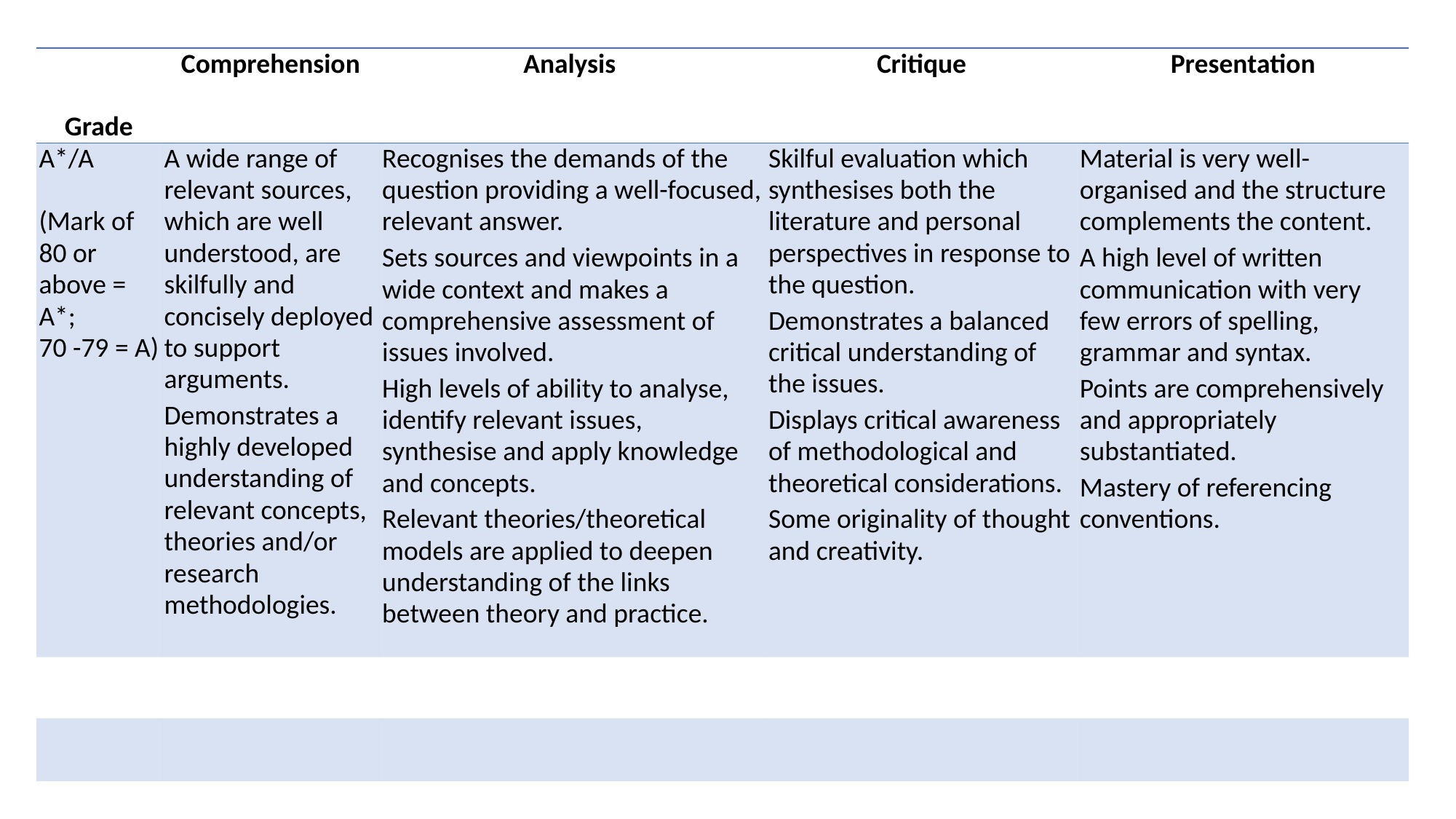

| Grade | Comprehension | Analysis | Critique | Presentation |
| --- | --- | --- | --- | --- |
| A\*/A   (Mark of 80 or above = A\*; 70 -79 = A) | A wide range of relevant sources, which are well understood, are skilfully and concisely deployed to support arguments. Demonstrates a highly developed understanding of relevant concepts, theories and/or research methodologies. | Recognises the demands of the question providing a well-focused, relevant answer. Sets sources and viewpoints in a wide context and makes a comprehensive assessment of issues involved. High levels of ability to analyse, identify relevant issues, synthesise and apply knowledge and concepts. Relevant theories/theoretical models are applied to deepen understanding of the links between theory and practice. | Skilful evaluation which synthesises both the literature and personal perspectives in response to the question. Demonstrates a balanced critical understanding of the issues. Displays critical awareness of methodological and theoretical considerations. Some originality of thought and creativity. | Material is very well-organised and the structure complements the content. A high level of written communication with very few errors of spelling, grammar and syntax. Points are comprehensively and appropriately substantiated. Mastery of referencing conventions. |
|  |  |  |  |  |
|  |  |  |  |  |
|  |  |  |  |  |
| E   (Mark below 40) | Few relevant sources used. Serious gaps and/or errors in knowledge and understanding. | The question may have been ignored or badly misunderstood, and there is much irrelevance. Superficial treatment of the topic much of which is descriptive. Lacks appropriate critical or theoretical framework. | The commentary may not be seen as sensible in relation to the question. | Unstructured presentation, lacking coherence. Expression of ideas is poor and may also be impaired by frequent errors of spelling, grammar and/or syntax. Much of the writing is unsubstantiated. The recommended referencing system has not been mastered. |